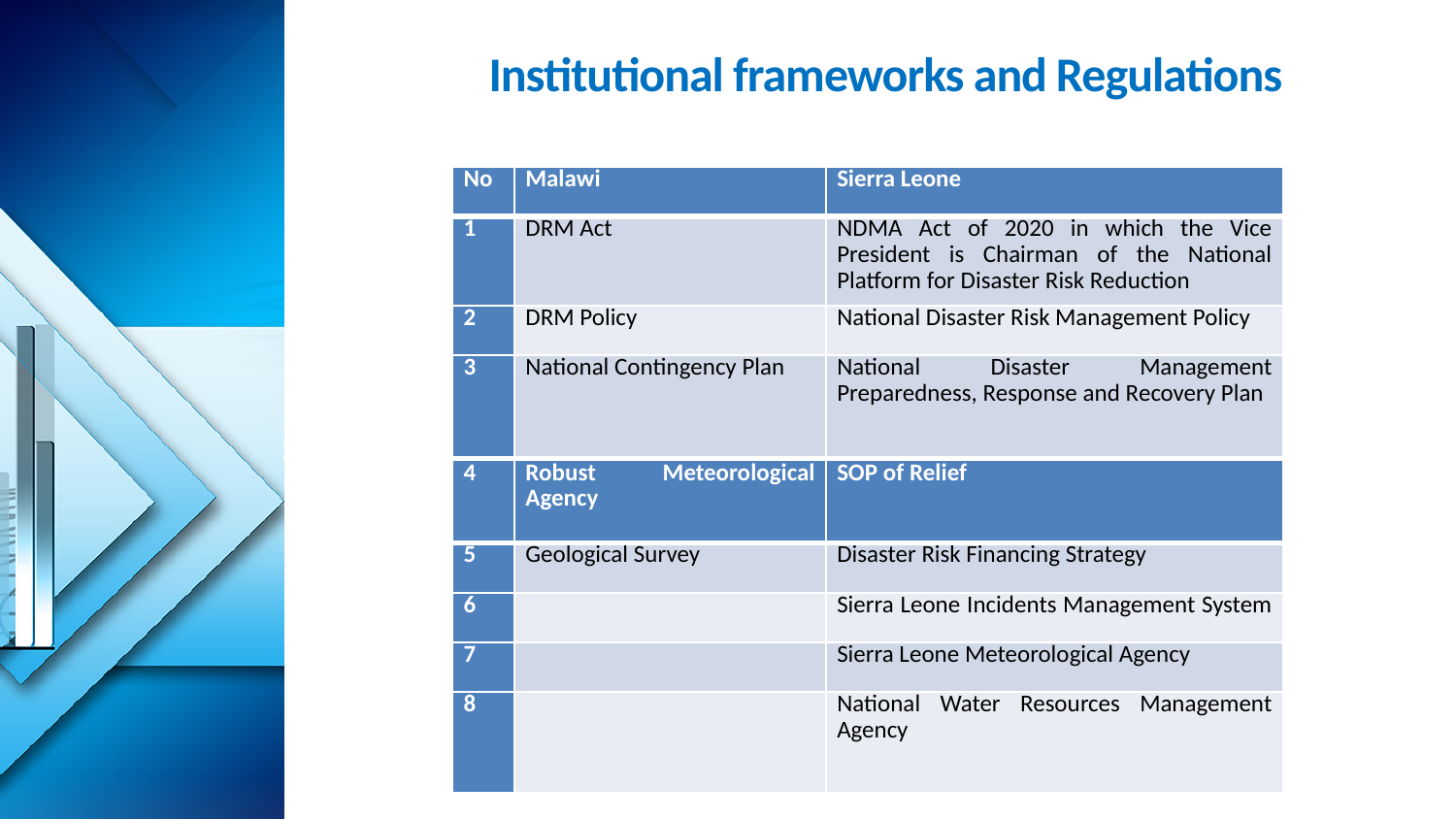

# Institutional frameworks and Regulations
| No | Malawi | Sierra Leone |
| --- | --- | --- |
| 1 | DRM Act | NDMA Act of 2020 in which the Vice President is Chairman of the National Platform for Disaster Risk Reduction |
| 2 | DRM Policy | National Disaster Risk Management Policy |
| 3 | National Contingency Plan | National Disaster Management Preparedness, Response and Recovery Plan |
| 4 | Robust Meteorological Agency | SOP of Relief |
| --- | --- | --- |
| 5 | Geological Survey | Disaster Risk Financing Strategy |
| 6 |  | Sierra Leone Incidents Management System |
| 7 |  | Sierra Leone Meteorological Agency |
| 8 |  | National Water Resources Management Agency |